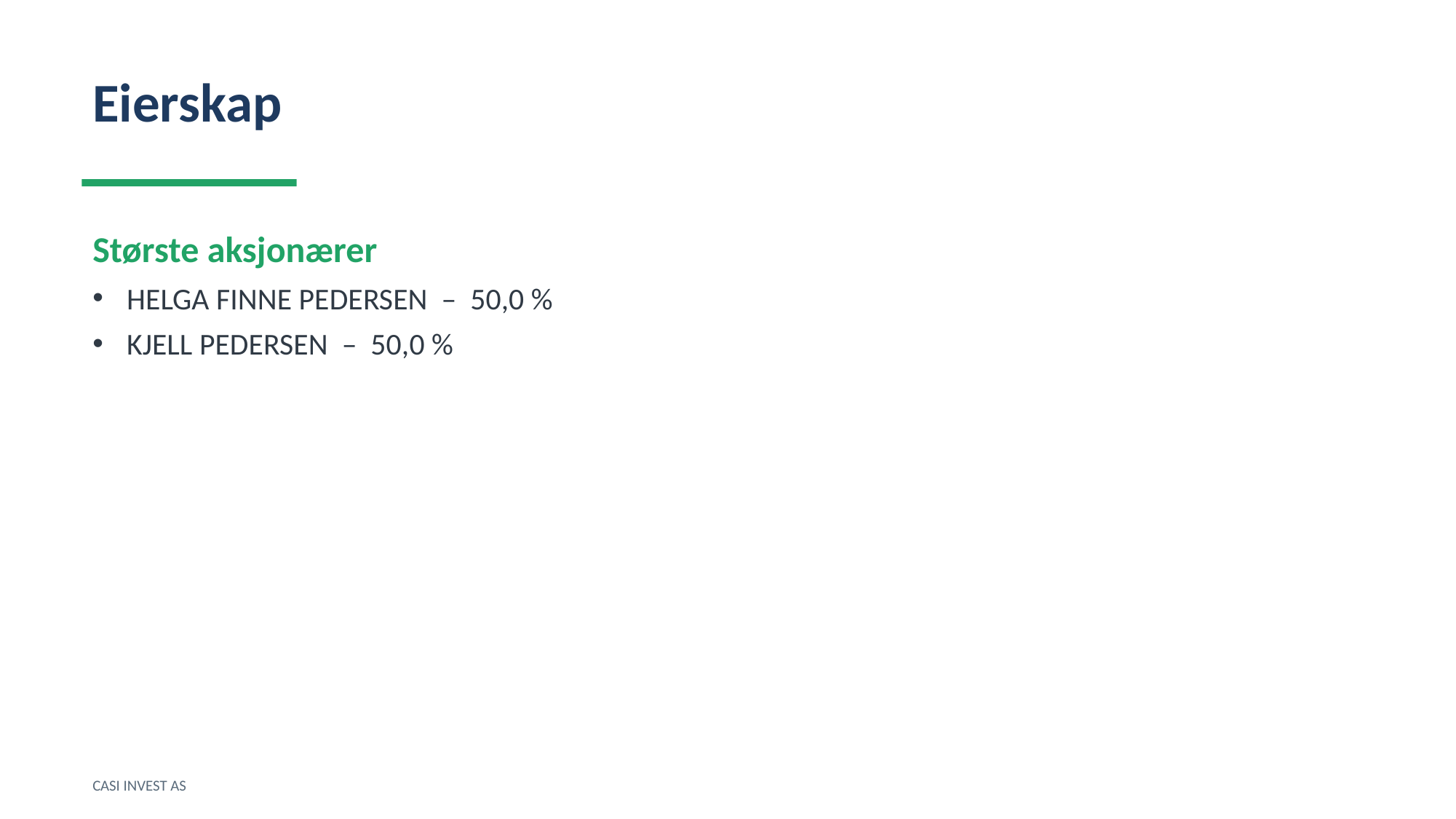

Eierskap

Største aksjonærer
HELGA FINNE PEDERSEN  –  50,0 %
KJELL PEDERSEN  –  50,0 %
CASI INVEST AS